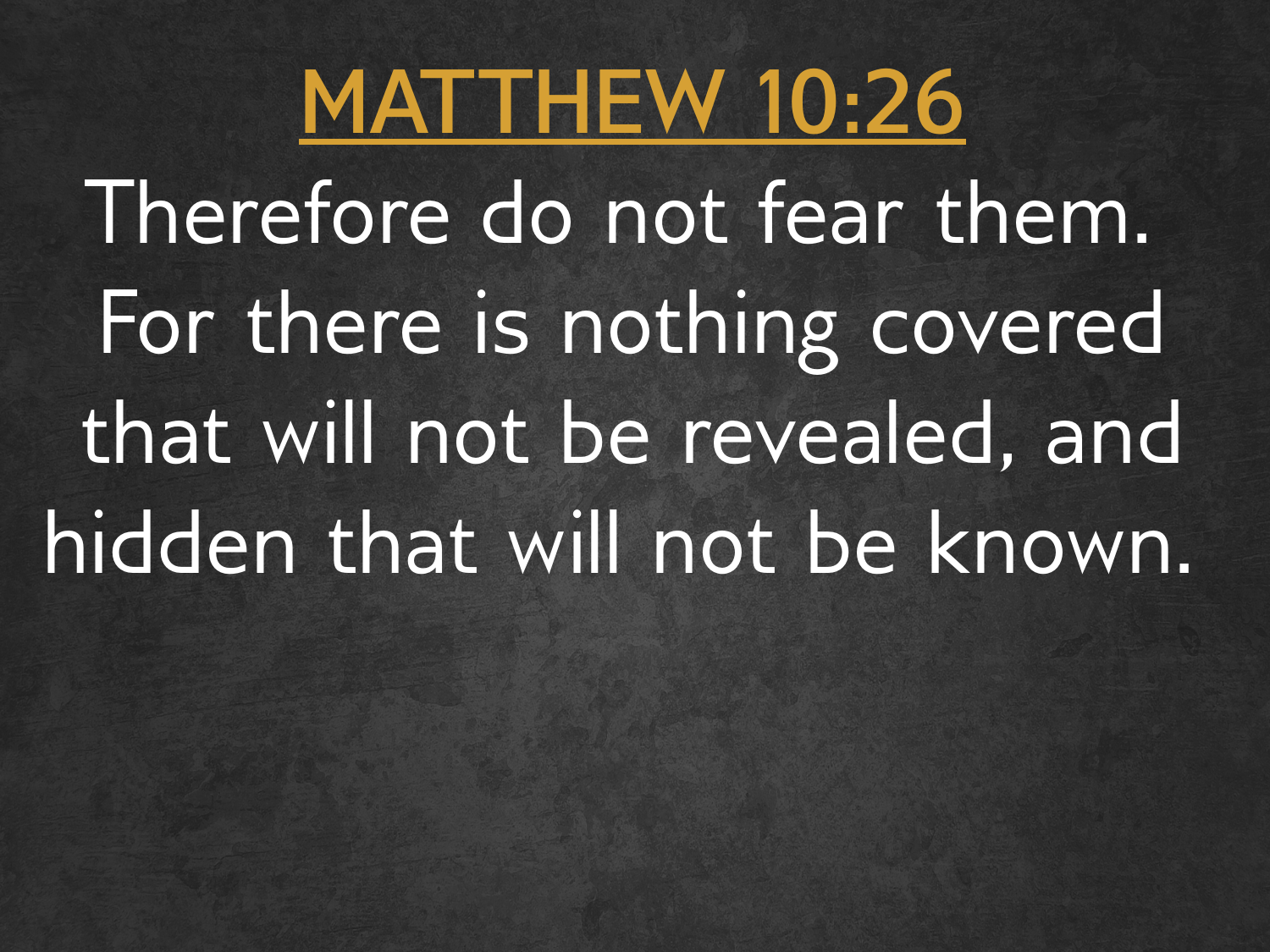

MATTHEW 10:26
Therefore do not fear them.
For there is nothing covered that will not be revealed, and hidden that will not be known.